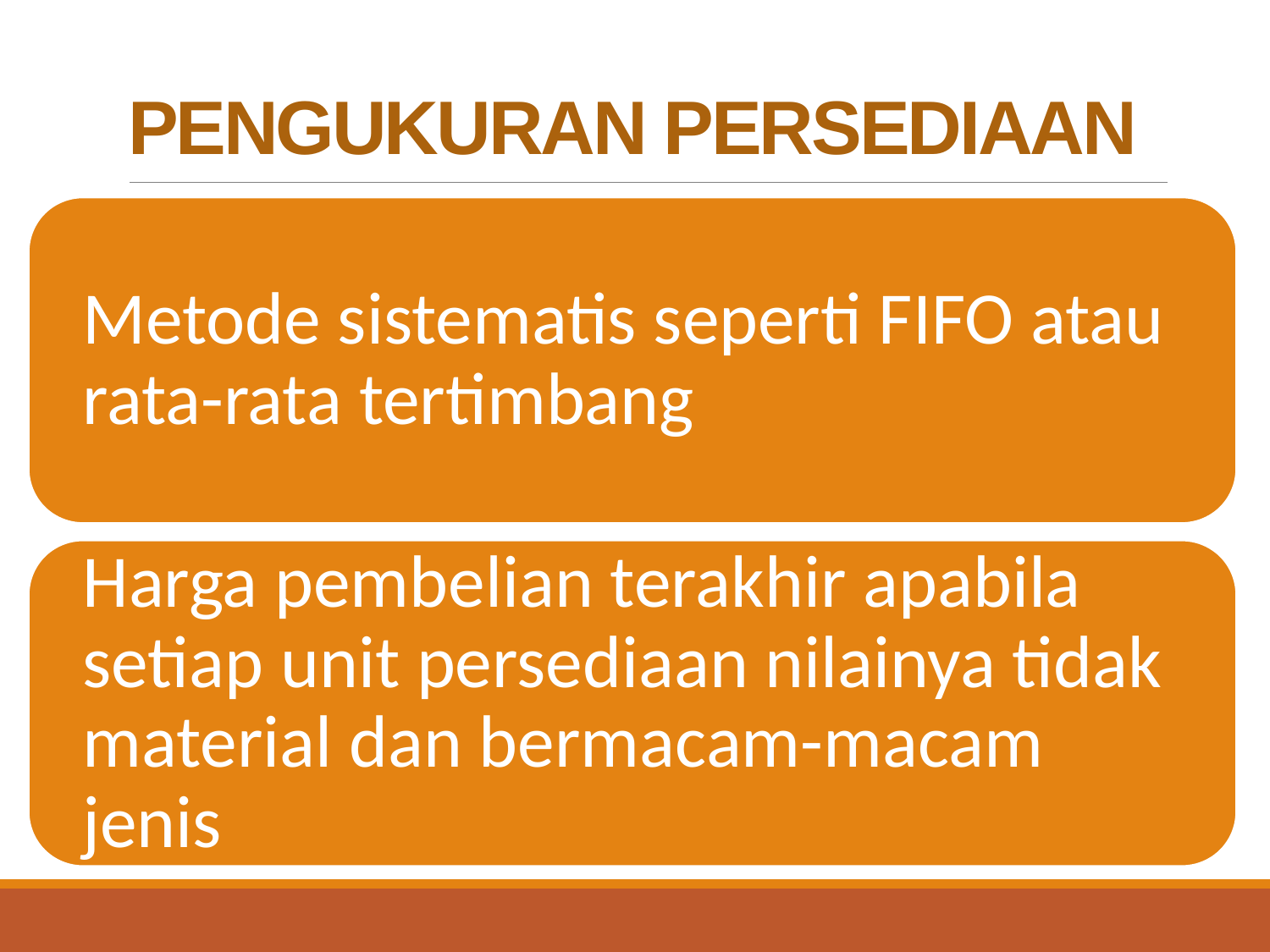

# PENGUKURAN PERSEDIAAN
Metode sistematis seperti FIFO atau rata-rata tertimbang
Harga pembelian terakhir apabila setiap unit persediaan nilainya tidak material dan bermacam-macam jenis